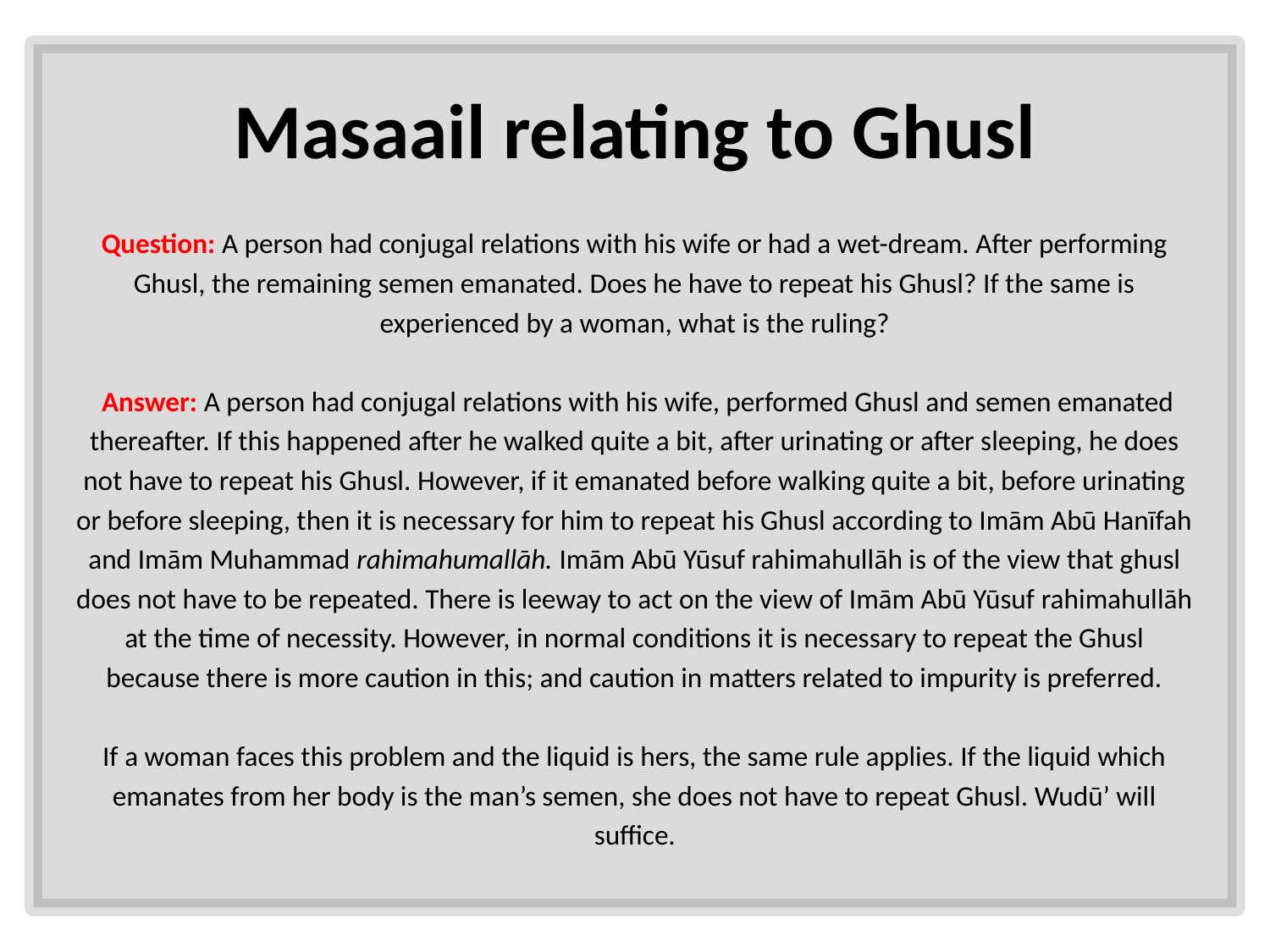

# Masaail relating to Ghusl

Question: A person had conjugal relations with his wife or had a wet-dream. After performing
Ghusl, the remaining semen emanated. Does he have to repeat his Ghusl? If the same is
experienced by a woman, what is the ruling?

 Answer: A person had conjugal relations with his wife, performed Ghusl and semen emanated
thereafter. If this happened after he walked quite a bit, after urinating or after sleeping, he does
not have to repeat his Ghusl. However, if it emanated before walking quite a bit, before urinating
or before sleeping, then it is necessary for him to repeat his Ghusl according to Imām Abū Hanīfah
and Imām Muhammad rahimahumallāh. Imām Abū Yūsuf rahimahullāh is of the view that ghusl
does not have to be repeated. There is leeway to act on the view of Imām Abū Yūsuf rahimahullāh
at the time of necessity. However, in normal conditions it is necessary to repeat the Ghusl
because there is more caution in this; and caution in matters related to impurity is preferred.

If a woman faces this problem and the liquid is hers, the same rule applies. If the liquid which
emanates from her body is the man’s semen, she does not have to repeat Ghusl. Wudū’ will
suffice.